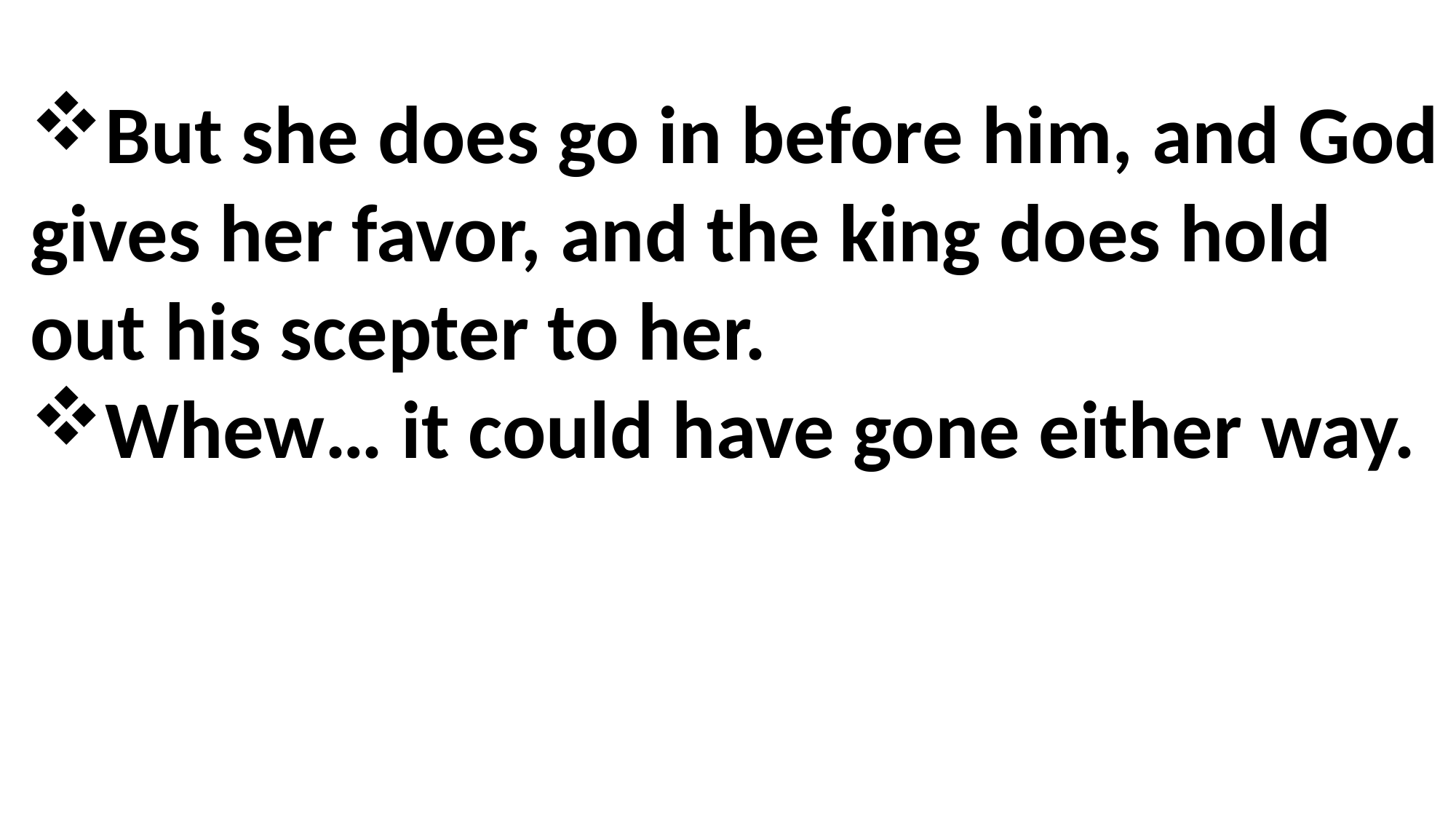

But she does go in before him, and God gives her favor, and the king does hold out his scepter to her.
Whew… it could have gone either way.